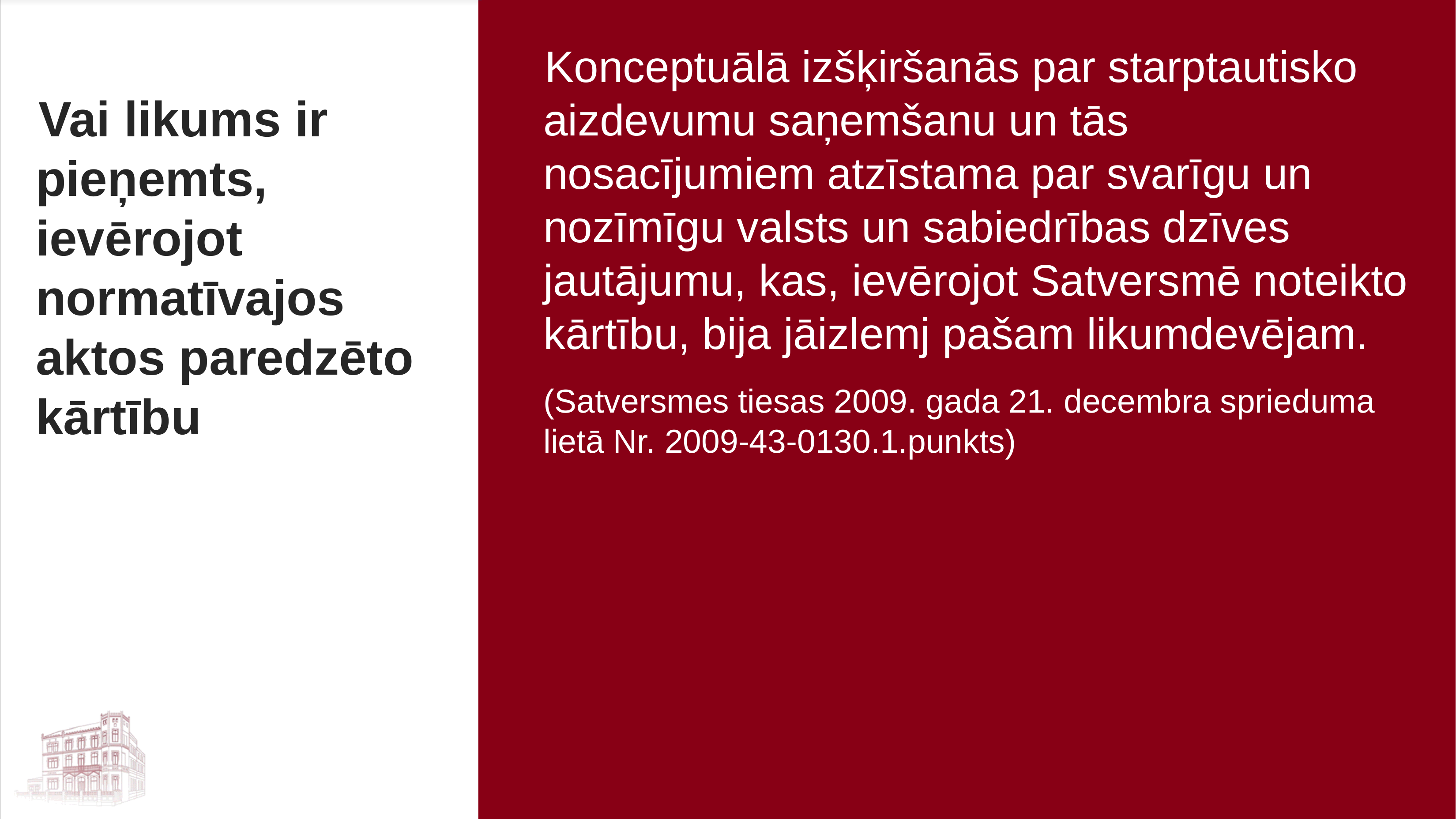

Konceptuālā izšķiršanās par starptautisko aizdevumu saņemšanu un tās nosacījumiem atzīstama par svarīgu un nozīmīgu valsts un sabiedrības dzīves jautājumu, kas, ievērojot Satversmē noteikto kārtību, bija jāizlemj pašam likumdevējam.
(Satversmes tiesas 2009. gada 21. decembra sprieduma lietā Nr. 2009-43-0130.1.punkts)
Vai likums ir pieņemts, ievērojot normatīvajos aktos paredzēto kārtību